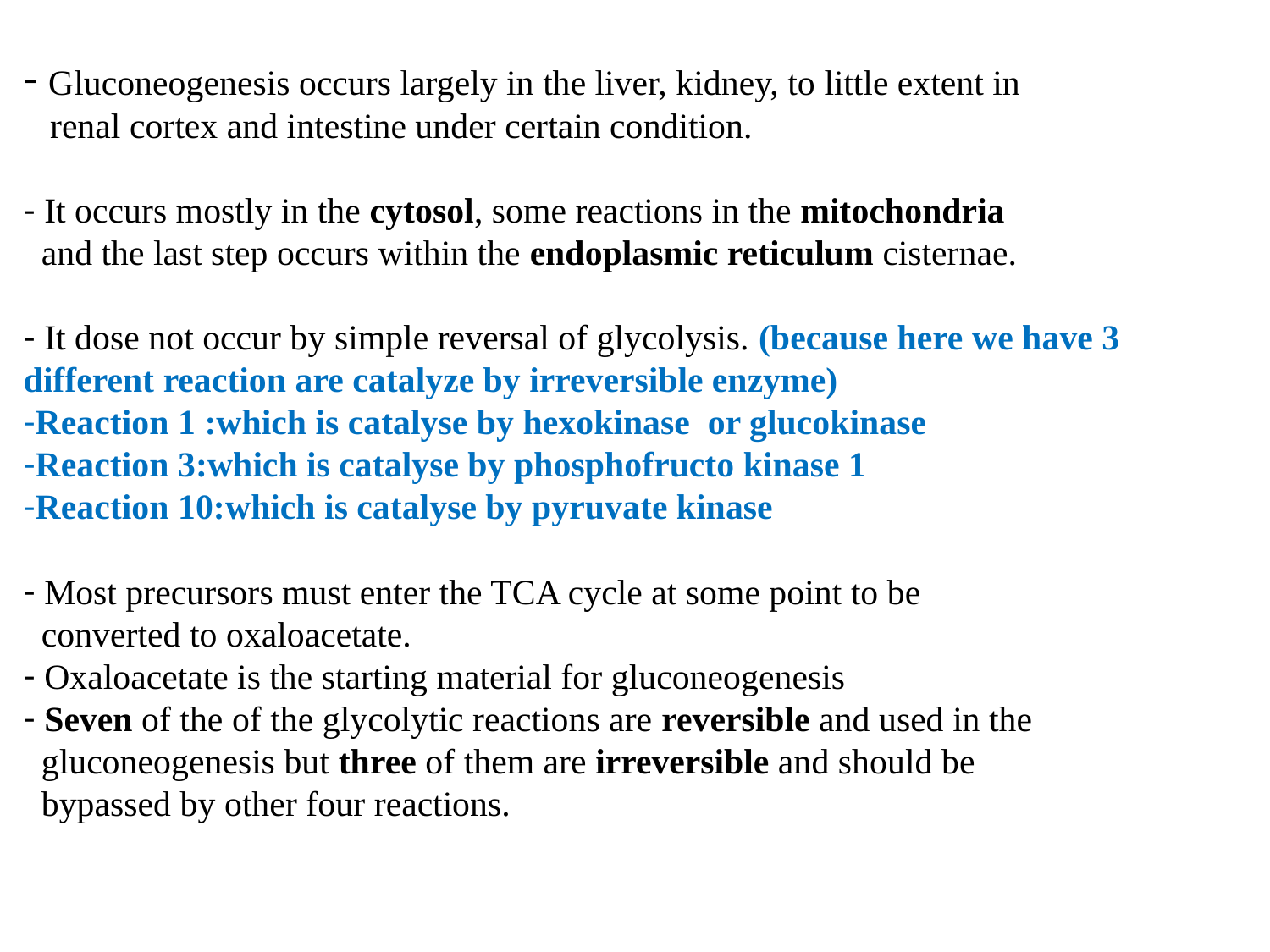

Gluconeogenesis occurs largely in the liver, kidney, to little extent in
   renal cortex and intestine under certain condition.

 It occurs mostly in the cytosol, some reactions in the mitochondria
  and the last step occurs within the endoplasmic reticulum cisternae.

 It dose not occur by simple reversal of glycolysis. (because here we have 3 different reaction are catalyze by irreversible enzyme)
Reaction 1 :which is catalyse by hexokinase  or glucokinase
Reaction 3:which is catalyse by phosphofructo kinase 1
Reaction 10:which is catalyse by pyruvate kinase

 Most precursors must enter the TCA cycle at some point to be
  converted to oxaloacetate.
 Oxaloacetate is the starting material for gluconeogenesis
 Seven of the of the glycolytic reactions are reversible and used in the
  gluconeogenesis but three of them are irreversible and should be
  bypassed by other four reactions.